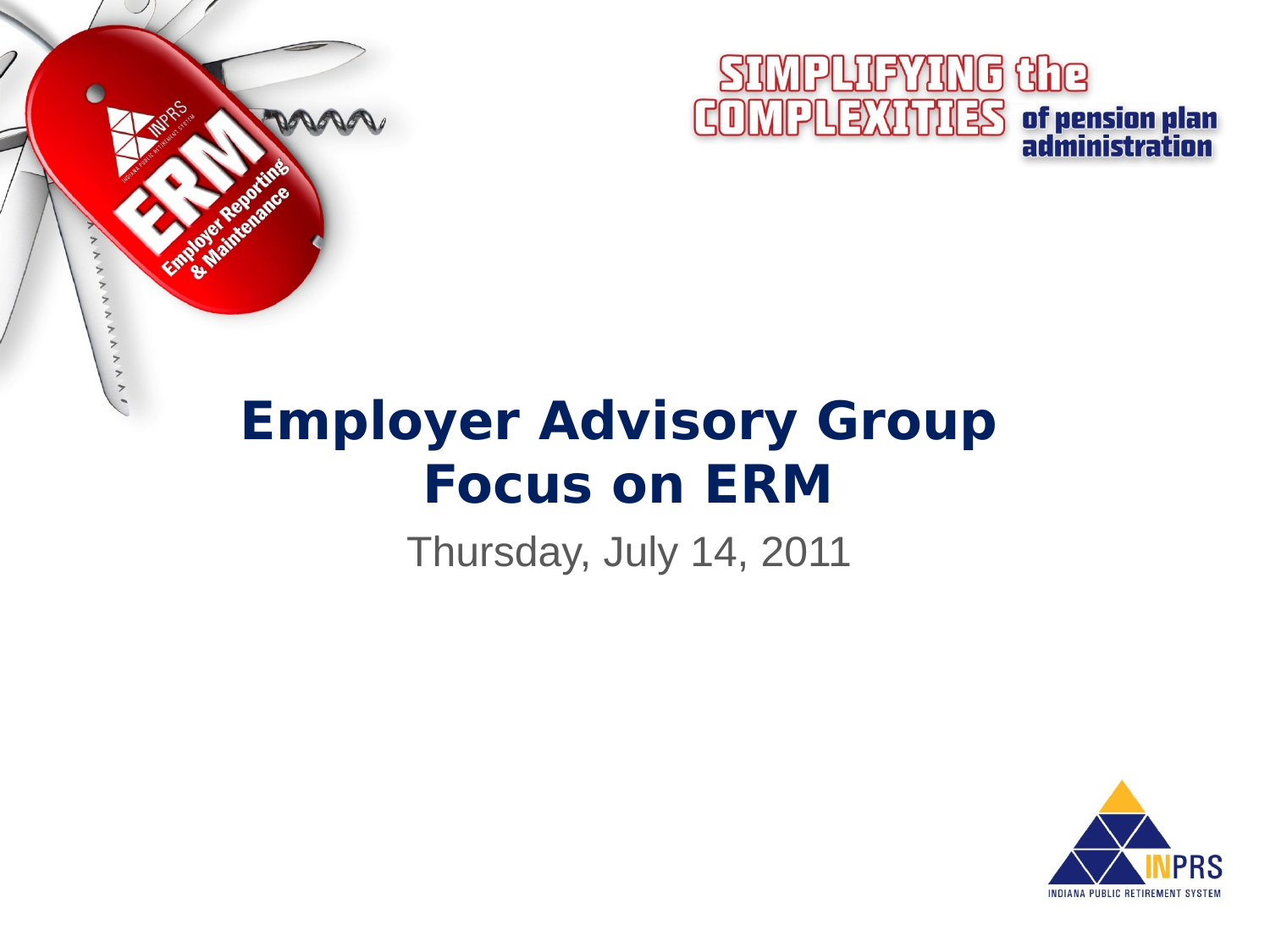

# Employer Advisory Group Focus on ERM
Thursday, July 14, 2011